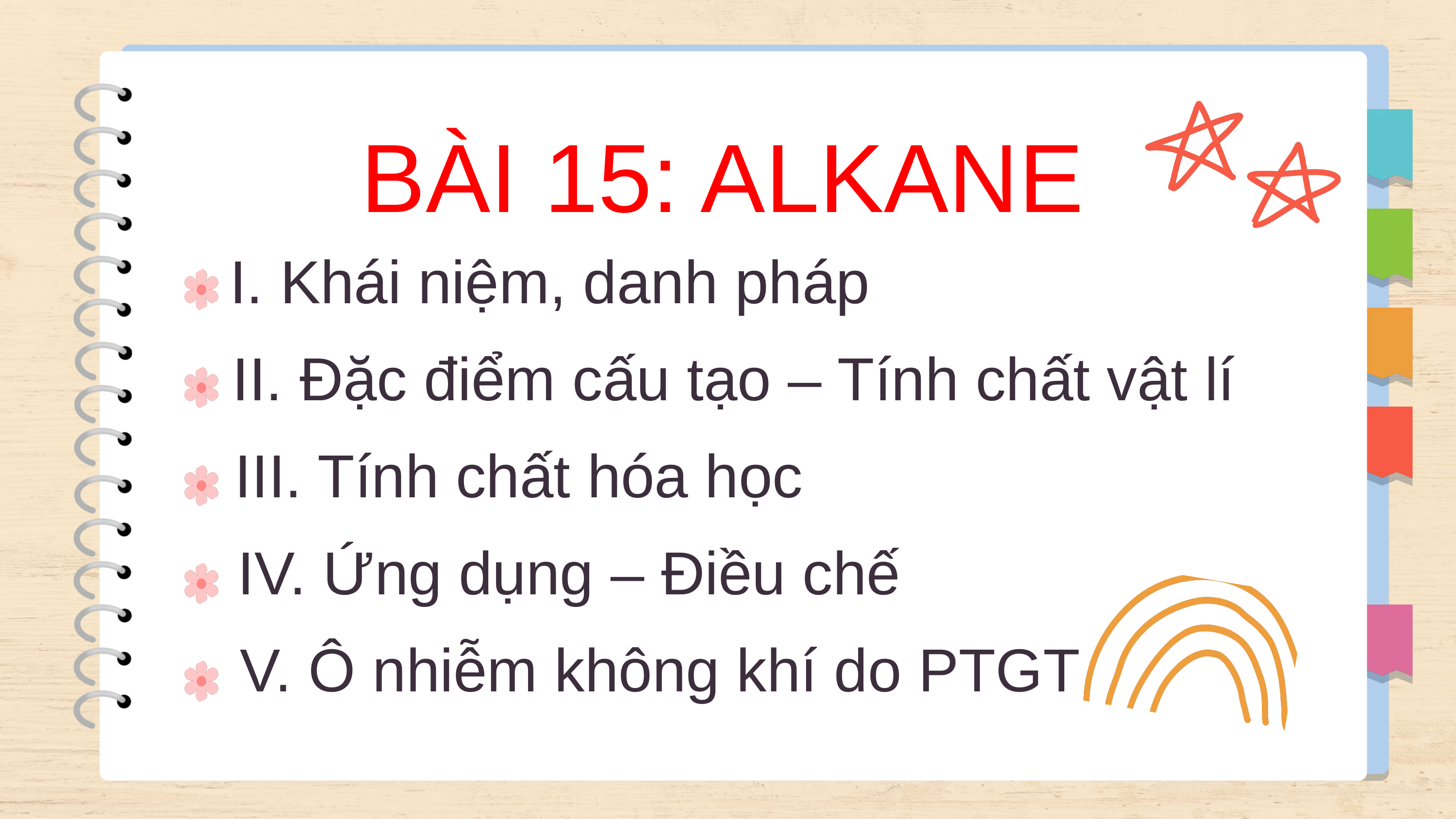

BÀI 15: ALKANE

I. Khái niệm, danh pháp

II. Đặc điểm cấu tạo – Tính chất vật lí

III. Tính chất hóa học

IV. Ứng dụng – Điều chế

V. Ô nhiễm không khí do PTGT